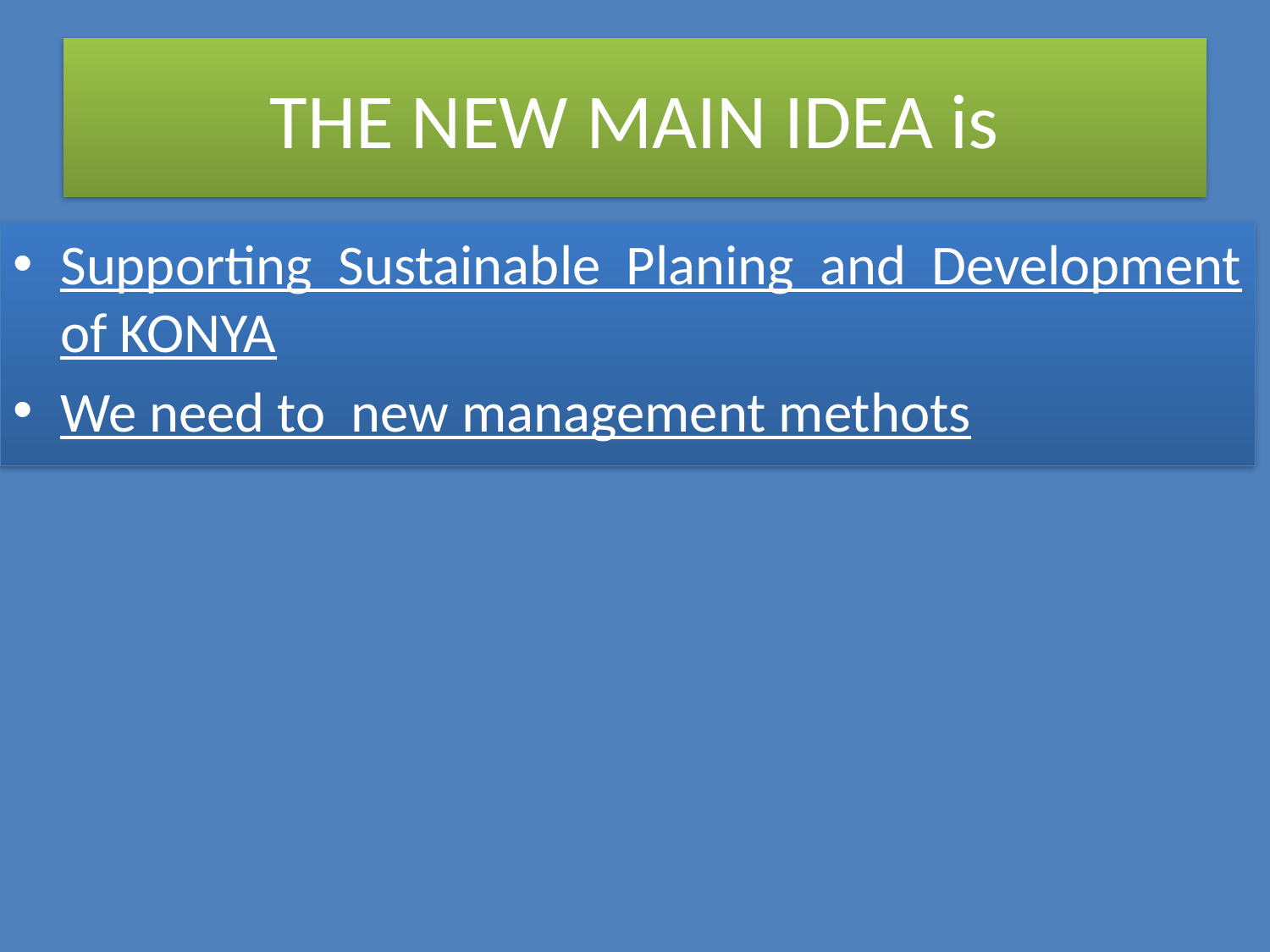

# THE NEW MAIN IDEA is
Supporting Sustainable Planing and Development of KONYA
We need to  new management methots